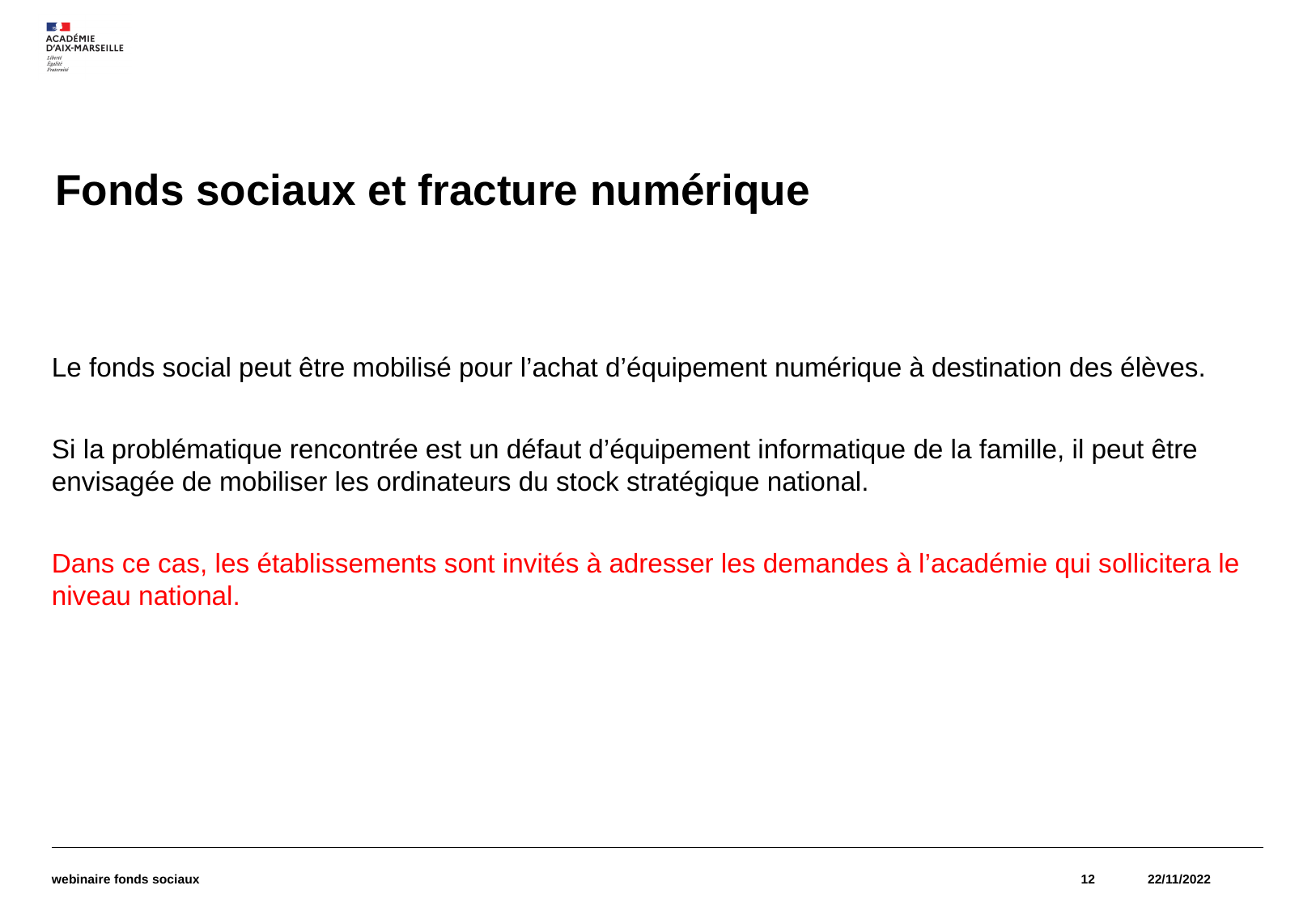

# Fonds sociaux et fracture numérique
Le fonds social peut être mobilisé pour l’achat d’équipement numérique à destination des élèves.

Si la problématique rencontrée est un défaut d’équipement informatique de la famille, il peut être envisagée de mobiliser les ordinateurs du stock stratégique national.

Dans ce cas, les établissements sont invités à adresser les demandes à l’académie qui sollicitera le niveau national.
webinaire fonds sociaux
12
22/11/2022